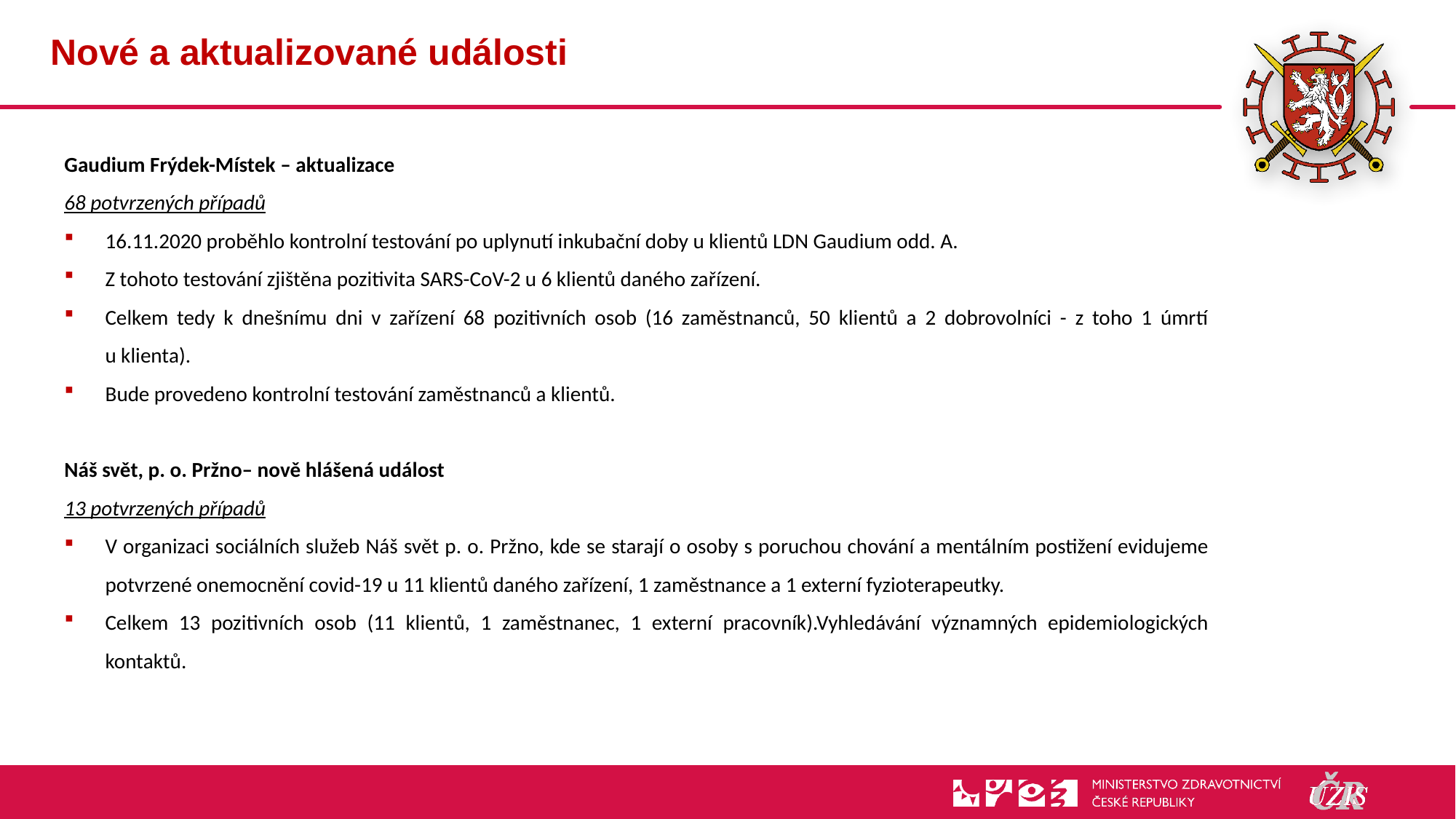

# Nové a aktualizované události
Gaudium Frýdek-Místek – aktualizace
68 potvrzených případů
16.11.2020 proběhlo kontrolní testování po uplynutí inkubační doby u klientů LDN Gaudium odd. A.
Z tohoto testování zjištěna pozitivita SARS-CoV-2 u 6 klientů daného zařízení.
Celkem tedy k dnešnímu dni v zařízení 68 pozitivních osob (16 zaměstnanců, 50 klientů a 2 dobrovolníci - z toho 1 úmrtí
u klienta).
Bude provedeno kontrolní testování zaměstnanců a klientů.

Náš svět, p. o. Pržno– nově hlášená událost
13 potvrzených případů
V organizaci sociálních služeb Náš svět p. o. Pržno, kde se starají o osoby s poruchou chování a mentálním postižení evidujeme potvrzené onemocnění covid-19 u 11 klientů daného zařízení, 1 zaměstnance a 1 externí fyzioterapeutky.
Celkem 13 pozitivních osob (11 klientů, 1 zaměstnanec, 1 externí pracovník).Vyhledávání významných epidemiologických kontaktů.